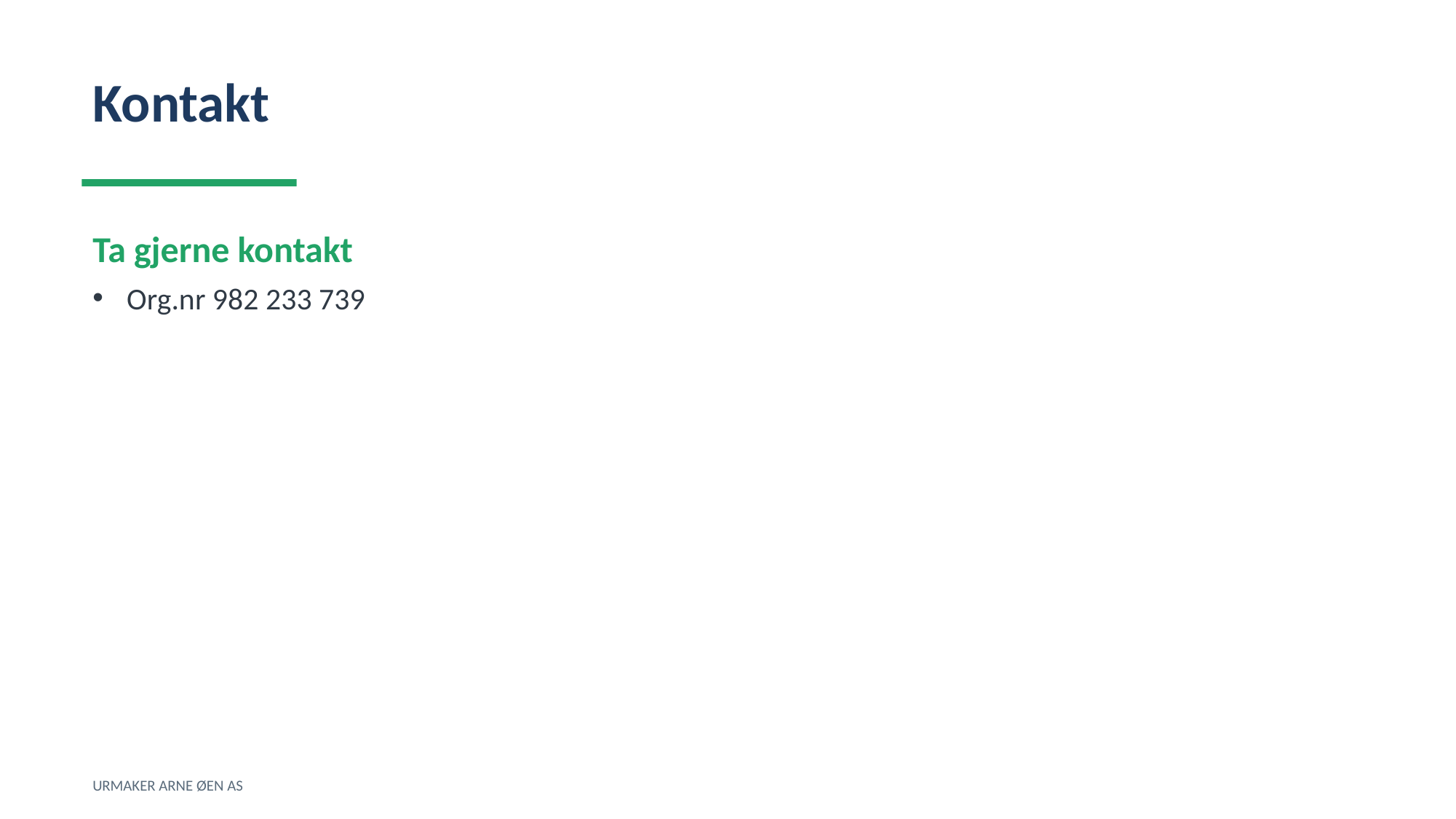

Kontakt

Ta gjerne kontakt
Org.nr 982 233 739
URMAKER ARNE ØEN AS